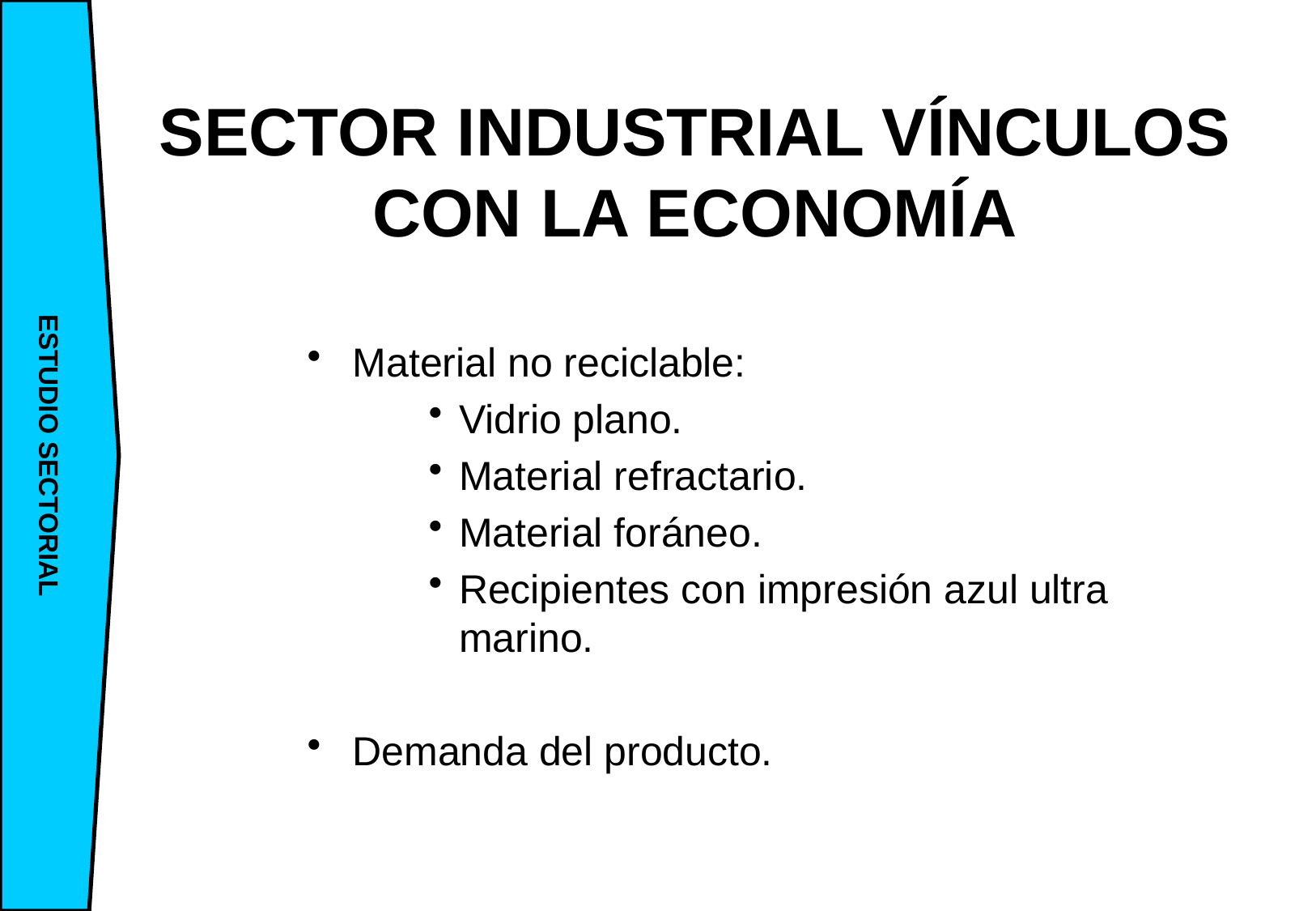

ESTUDIO SECTORIAL

# SECTOR INDUSTRIAL VÍNCULOS CON LA ECONOMÍA

Material no reciclable:
Vidrio plano.
Material refractario.
Material foráneo.
Recipientes con impresión azul ultra marino.

Demanda del producto.